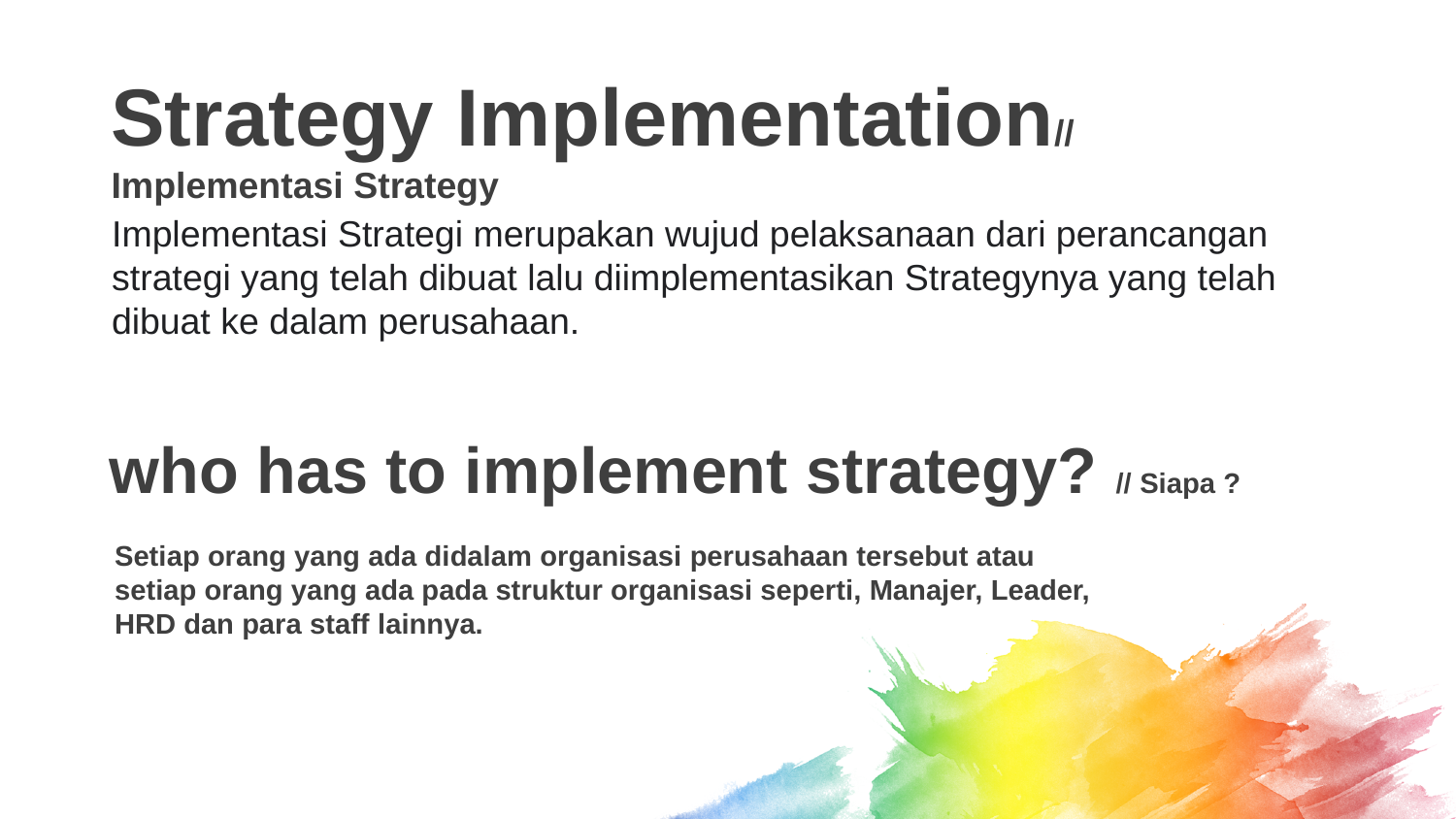

Strategy Implementation// Implementasi Strategy
Implementasi Strategi merupakan wujud pelaksanaan dari perancangan strategi yang telah dibuat lalu diimplementasikan Strategynya yang telah dibuat ke dalam perusahaan.
who has to implement strategy? // Siapa ?
Setiap orang yang ada didalam organisasi perusahaan tersebut atau setiap orang yang ada pada struktur organisasi seperti, Manajer, Leader, HRD dan para staff lainnya.